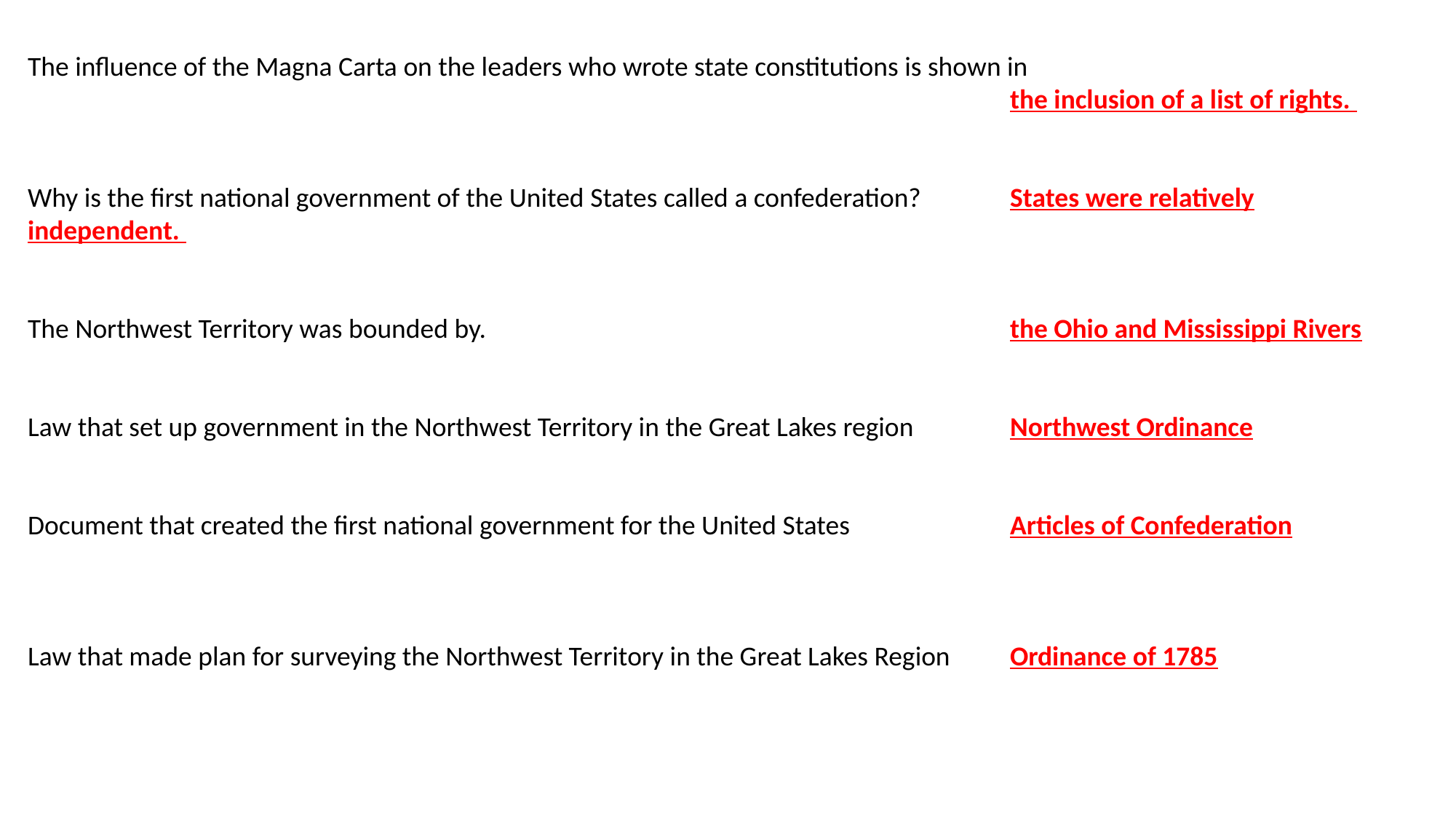

The influence of the Magna Carta on the leaders who wrote state constitutions is shown in
									the inclusion of a list of rights.

Why is the first national government of the United States called a confederation? 	States were relatively independent.

The Northwest Territory was bounded by. 					the Ohio and Mississippi Rivers

Law that set up government in the Northwest Territory in the Great Lakes region	Northwest Ordinance

Document that created the first national government for the United States		Articles of Confederation

Law that made plan for surveying the Northwest Territory in the Great Lakes Region	Ordinance of 1785